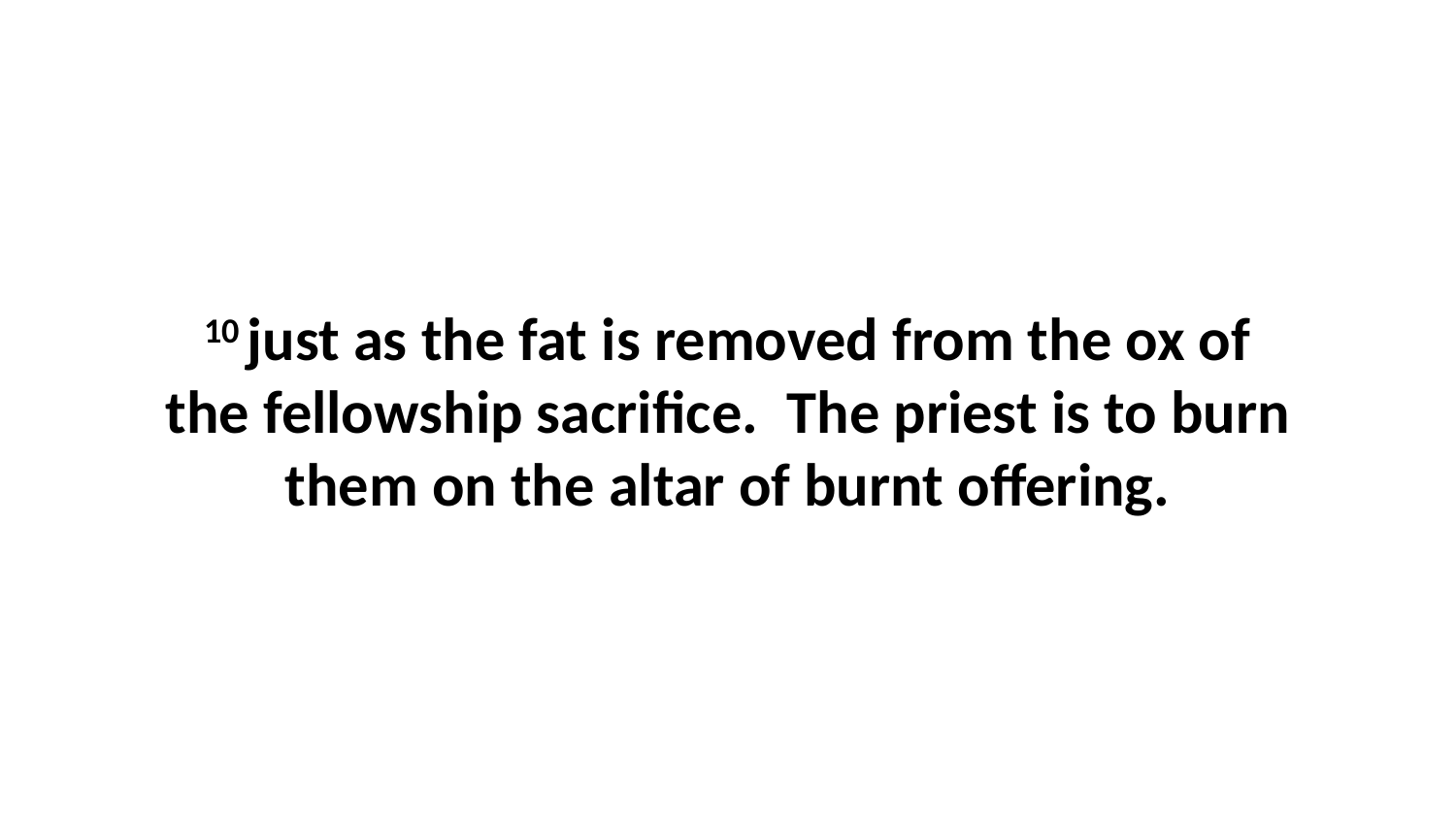

10 just as the fat is removed from the ox of the fellowship sacrifice.  The priest is to burn them on the altar of burnt offering.